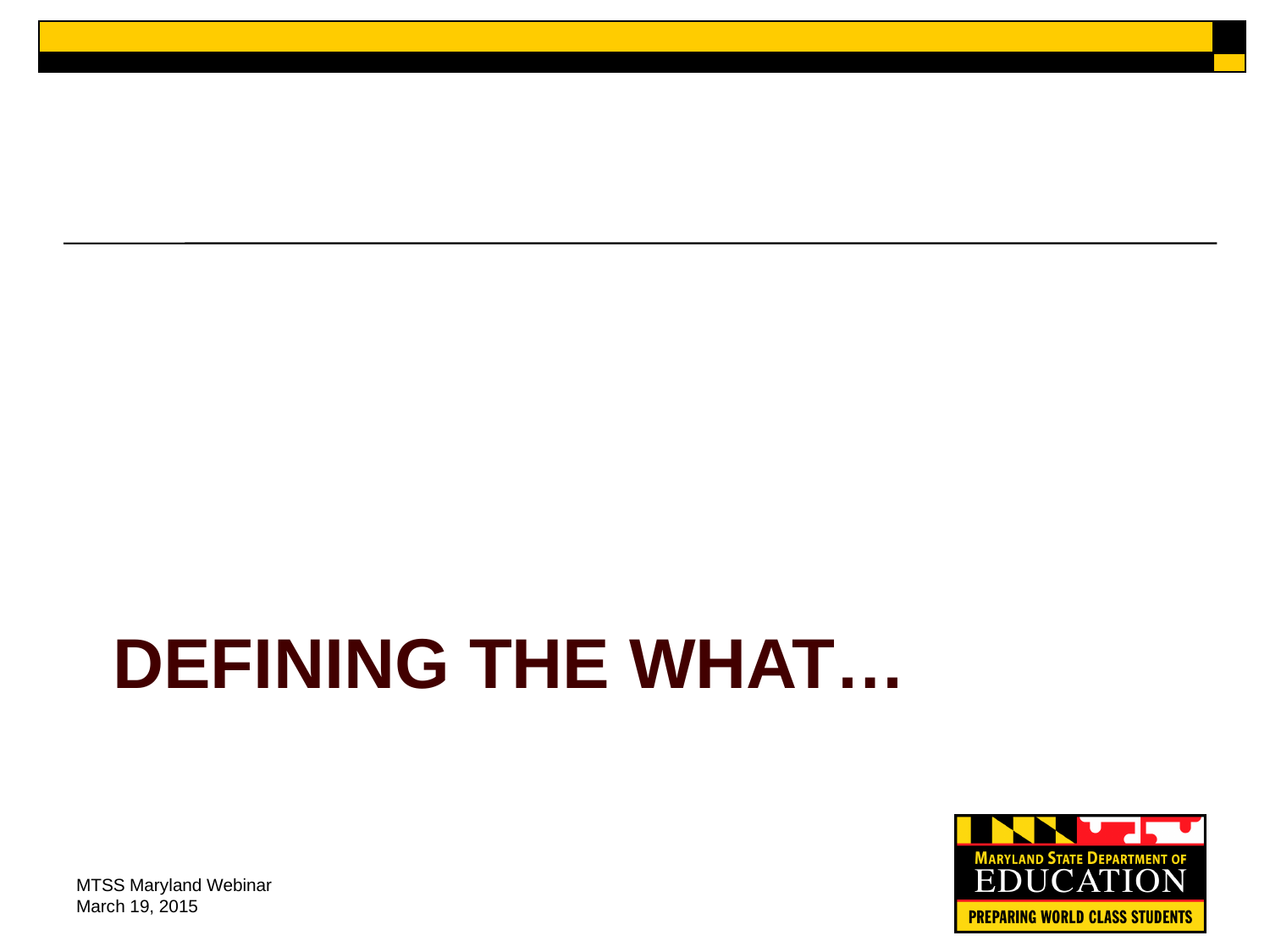

# Defining the What…
MTSS Maryland Webinar March 19, 2015